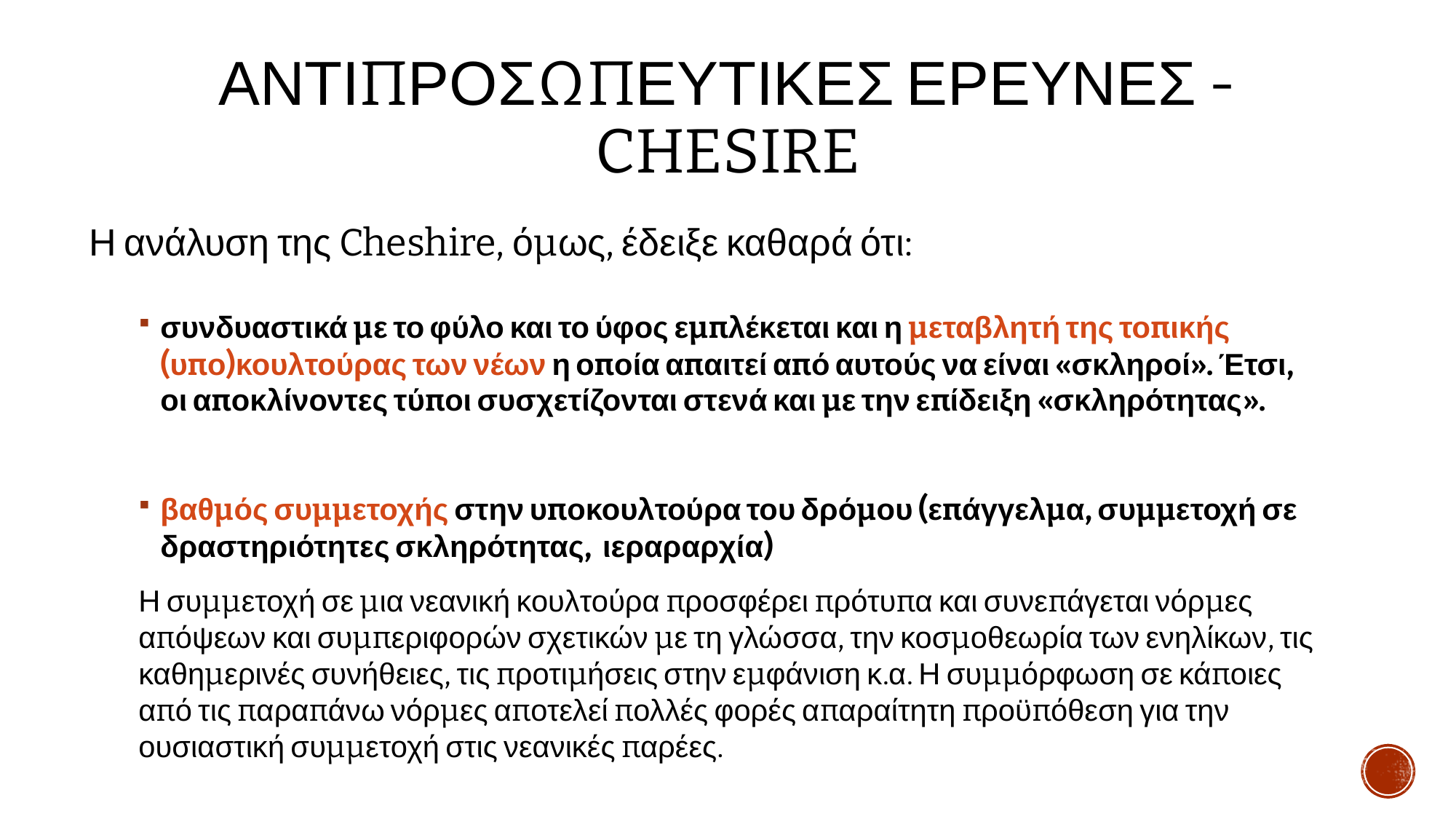

# Αντιπροσωπευτικεσ ερευνεσ - Chesire
Η ανάλυση της Cheshire, όμως, έδειξε καθαρά ότι:

συνδυαστικά με το φύλο και το ύφος εμπλέκεται και η μεταβλητή της τοπικής (υπο)κουλτούρας των νέων η οποία απαιτεί από αυτούς να είναι «σκληροί». Έτσι, οι αποκλίνοντες τύποι συσχετίζονται στενά και με την επίδειξη «σκληρότητας».

βαθμός συμμετοχής στην υποκουλτούρα του δρόμου (επάγγελμα, συμμετοχή σε δραστηριότητες σκληρότητας,  ιεραραρχία)
Η συμμετοχή σε μια νεανική κουλτούρα προσφέρει πρότυπα και συνεπάγεται νόρμες απόψεων και συμπεριφορών σχετικών με τη γλώσσα, την κοσμοθεωρία των ενηλίκων, τις καθημερινές συνήθειες, τις προτιμήσεις στην εμφάνιση κ.α. Η συμμόρφωση σε κάποιες από τις παραπάνω νόρμες αποτελεί πολλές φορές απαραίτητη προϋπόθεση για την ουσιαστική συμμετοχή στις νεανικές παρέες.